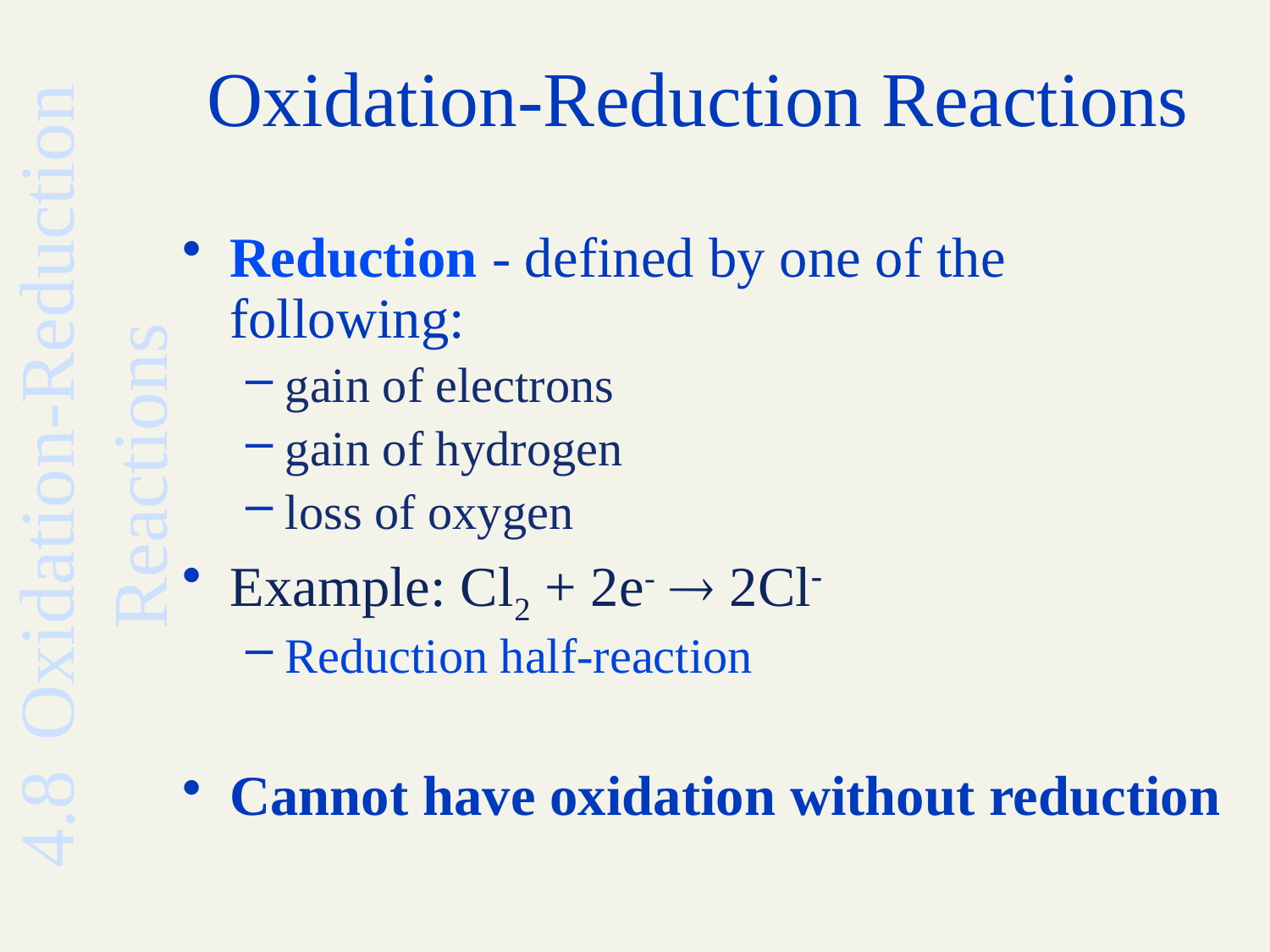

Oxidation-Reduction Reactions
Reduction - defined by one of the following:
gain of electrons
gain of hydrogen
loss of oxygen
Example: Cl2 + 2e- → 2Cl−
Reduction half-reaction

Cannot have oxidation without reduction
# 4.8	Oxidation-Reduction Reactions